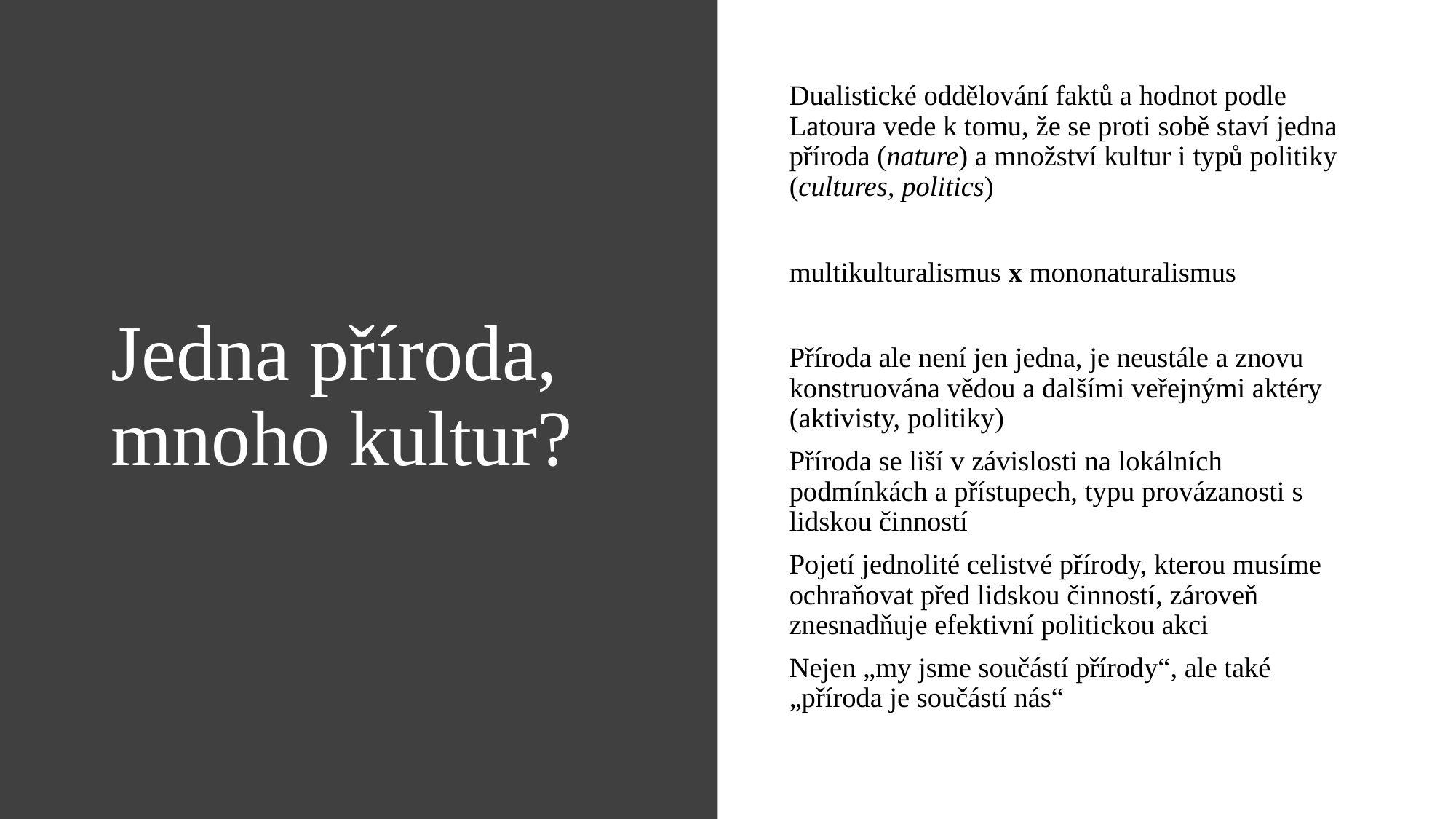

# Jedna příroda, mnoho kultur?
Dualistické oddělování faktů a hodnot podle Latoura vede k tomu, že se proti sobě staví jedna příroda (nature) a množství kultur i typů politiky (cultures, politics)

multikulturalismus x mononaturalismus

Příroda ale není jen jedna, je neustále a znovu konstruována vědou a dalšími veřejnými aktéry (aktivisty, politiky)
Příroda se liší v závislosti na lokálních podmínkách a přístupech, typu provázanosti s lidskou činností
Pojetí jednolité celistvé přírody, kterou musíme ochraňovat před lidskou činností, zároveň znesnadňuje efektivní politickou akci
Nejen „my jsme součástí přírody“, ale také „příroda je součástí nás“